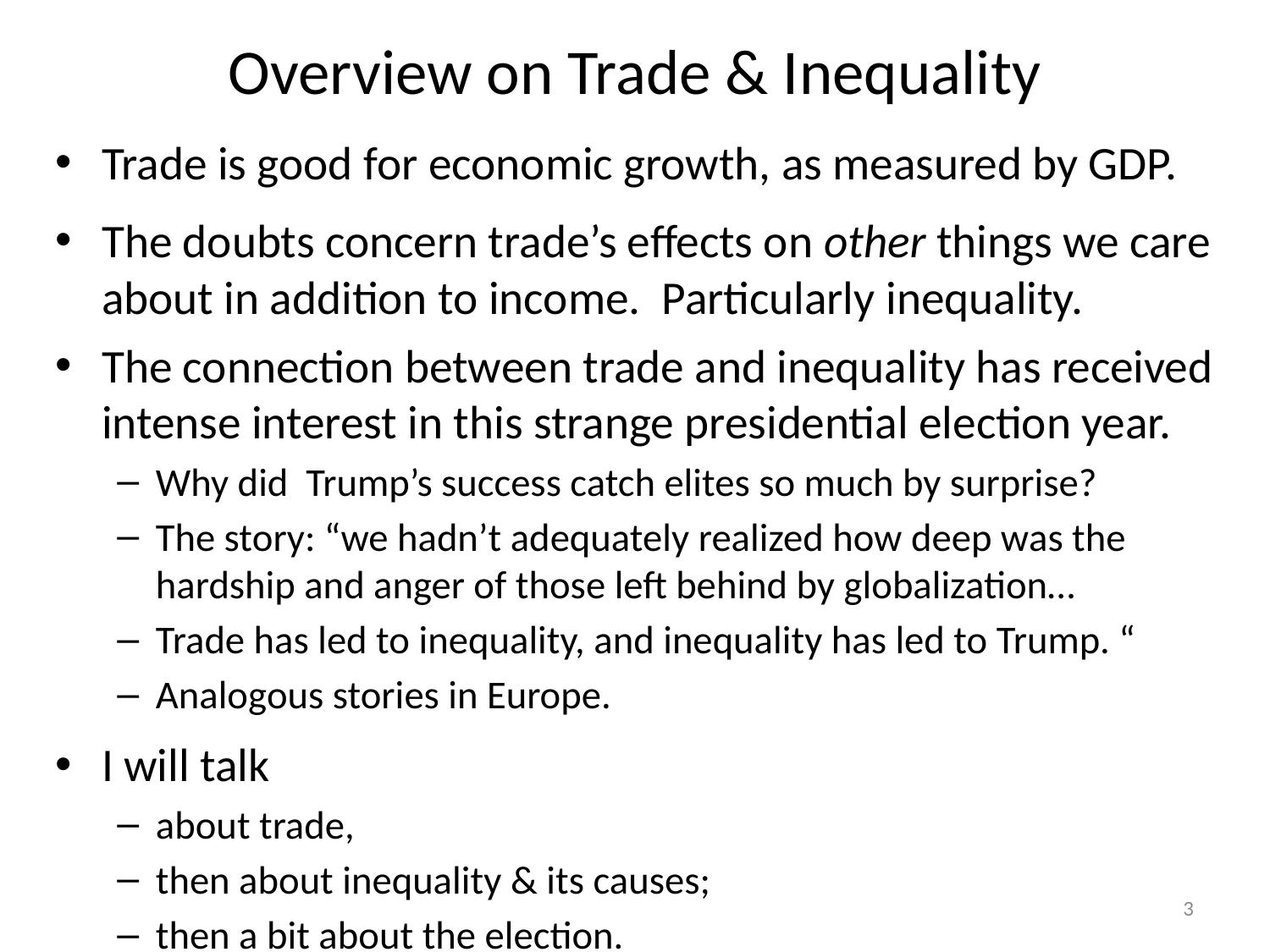

# Overview on Trade & Inequality
Trade is good for economic growth, as measured by GDP.
The doubts concern trade’s effects on other things we care about in addition to income.  Particularly inequality.
The connection between trade and inequality has received intense interest in this strange presidential election year.
Why did  Trump’s success catch elites so much by surprise?
The story: “we hadn’t adequately realized how deep was the hardship and anger of those left behind by globalization…
Trade has led to inequality, and inequality has led to Trump. “
Analogous stories in Europe.
I will talk
about trade,
then about inequality & its causes;
then a bit about the election.
3